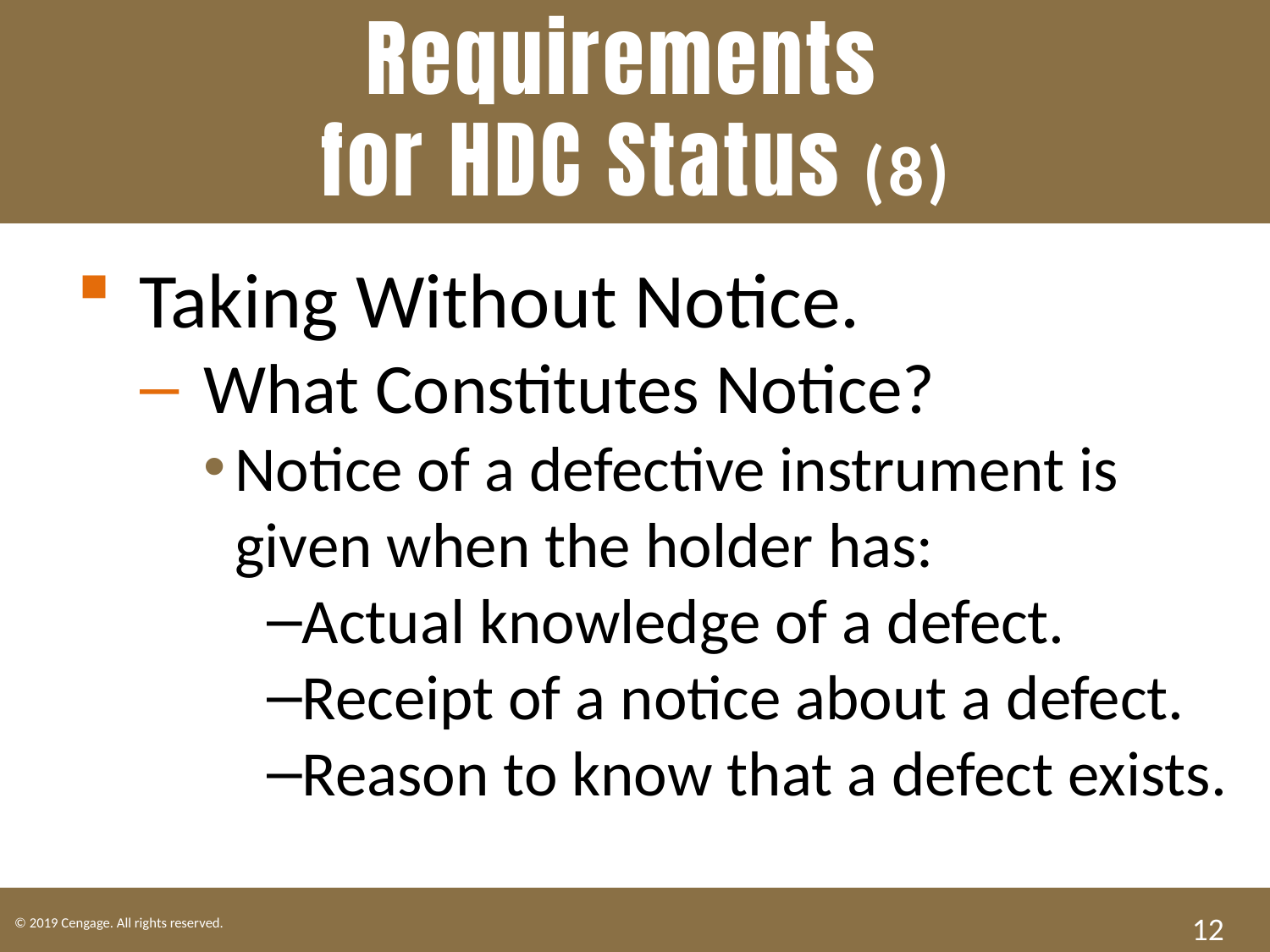

# Requirements for HDC Status (8)
Taking Without Notice.
What Constitutes Notice?
Notice of a defective instrument is given when the holder has:
Actual knowledge of a defect.
Receipt of a notice about a defect.
Reason to know that a defect exists.
12